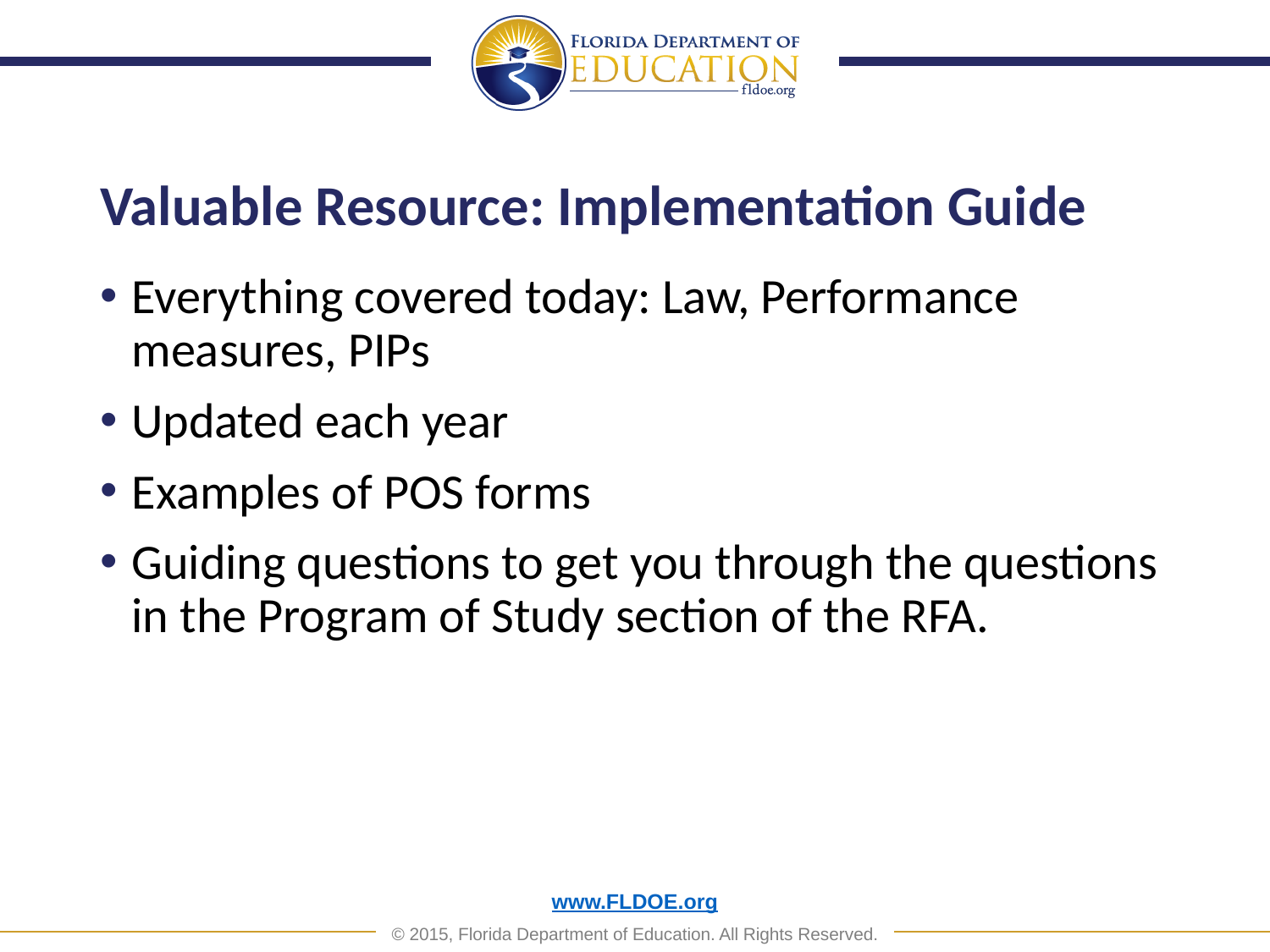

# Valuable Resource: Implementation Guide
Everything covered today: Law, Performance measures, PIPs
Updated each year
Examples of POS forms
Guiding questions to get you through the questions in the Program of Study section of the RFA.